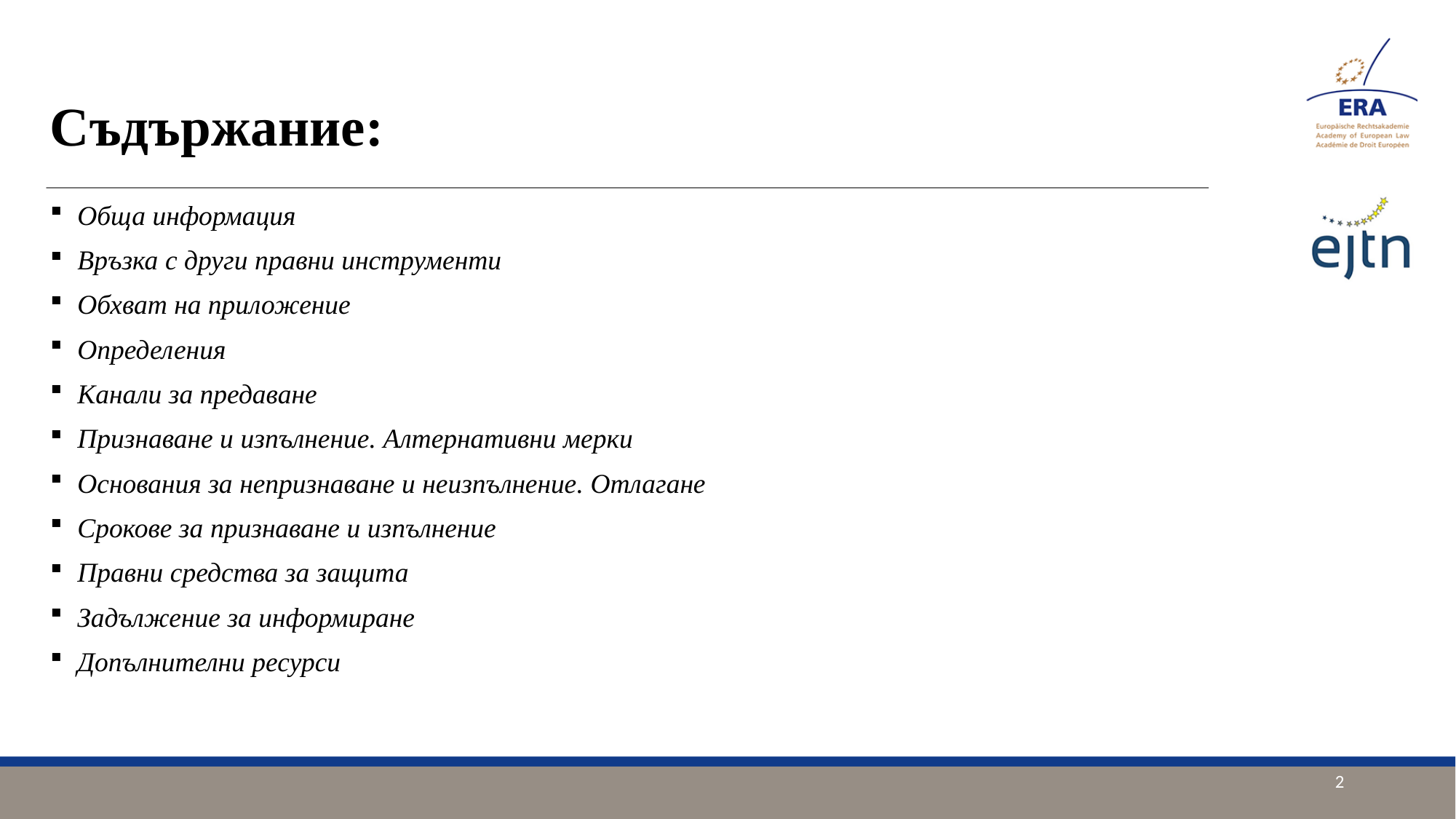

# Съдържание:
Обща информация
Връзка с други правни инструменти
Обхват на приложение
Определения
Канали за предаване
Признаване и изпълнение. Алтернативни мерки
Основания за непризнаване и неизпълнение. Отлагане
Срокове за признаване и изпълнение
Правни средства за защита
Задължение за информиране
Допълнителни ресурси
2